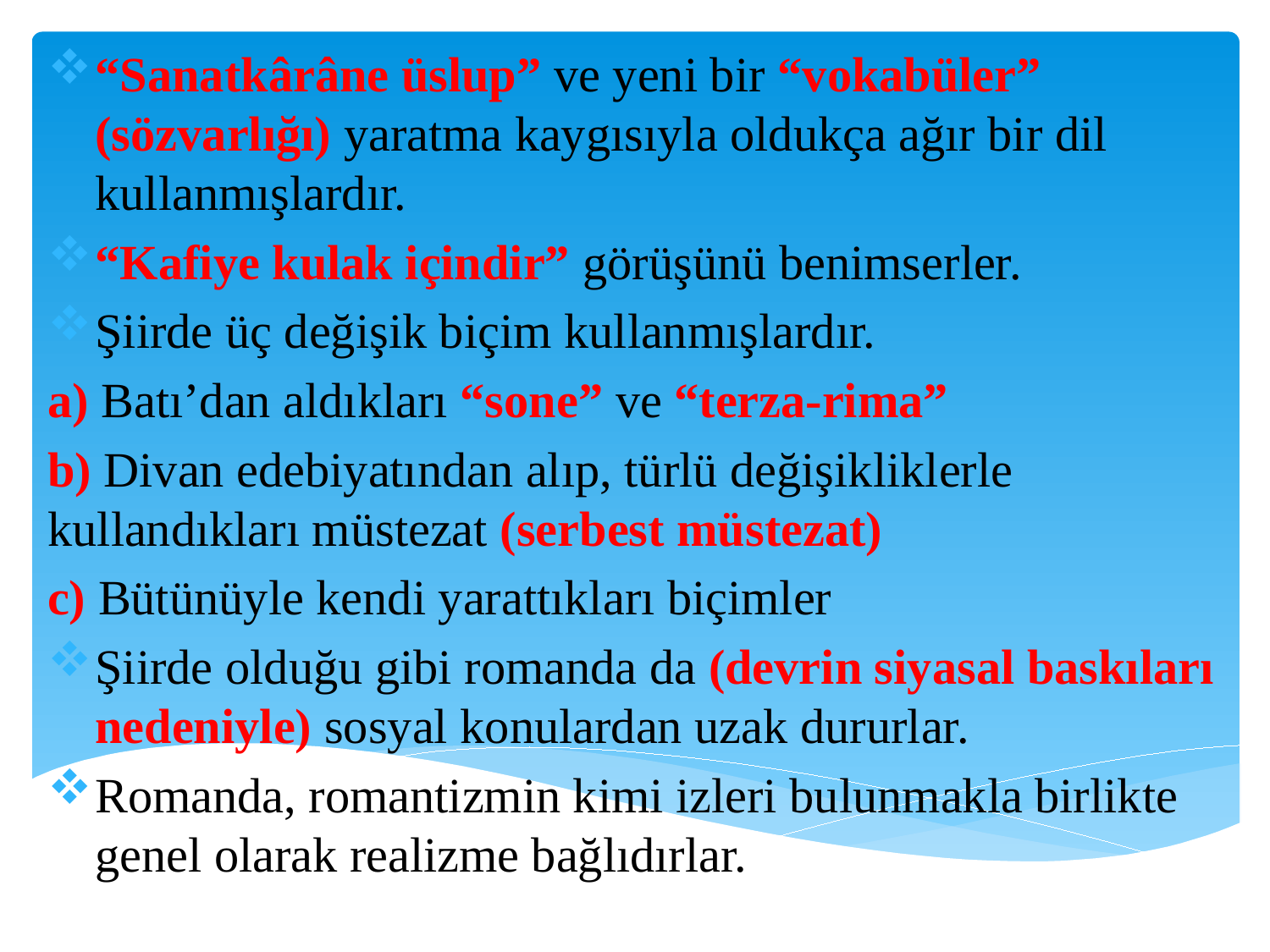

“Sanatkârâne üslup” ve yeni bir “vokabüler” (sözvarlığı) yaratma kaygısıyla oldukça ağır bir dil kullanmışlardır.
“Kafiye kulak içindir” görüşünü benimserler.
Şiirde üç değişik biçim kullanmışlardır.
a) Batı’dan aldıkları “sone” ve “terza-rima”
b) Divan edebiyatından alıp, türlü değişikliklerle kullandıkları müstezat (serbest müstezat)
c) Bütünüyle kendi yarattıkları biçimler
Şiirde olduğu gibi romanda da (devrin siyasal baskıları nedeniyle) sosyal konulardan uzak dururlar.
Romanda, romantizmin kimi izleri bulunmakla birlikte genel olarak realizme bağlıdırlar.